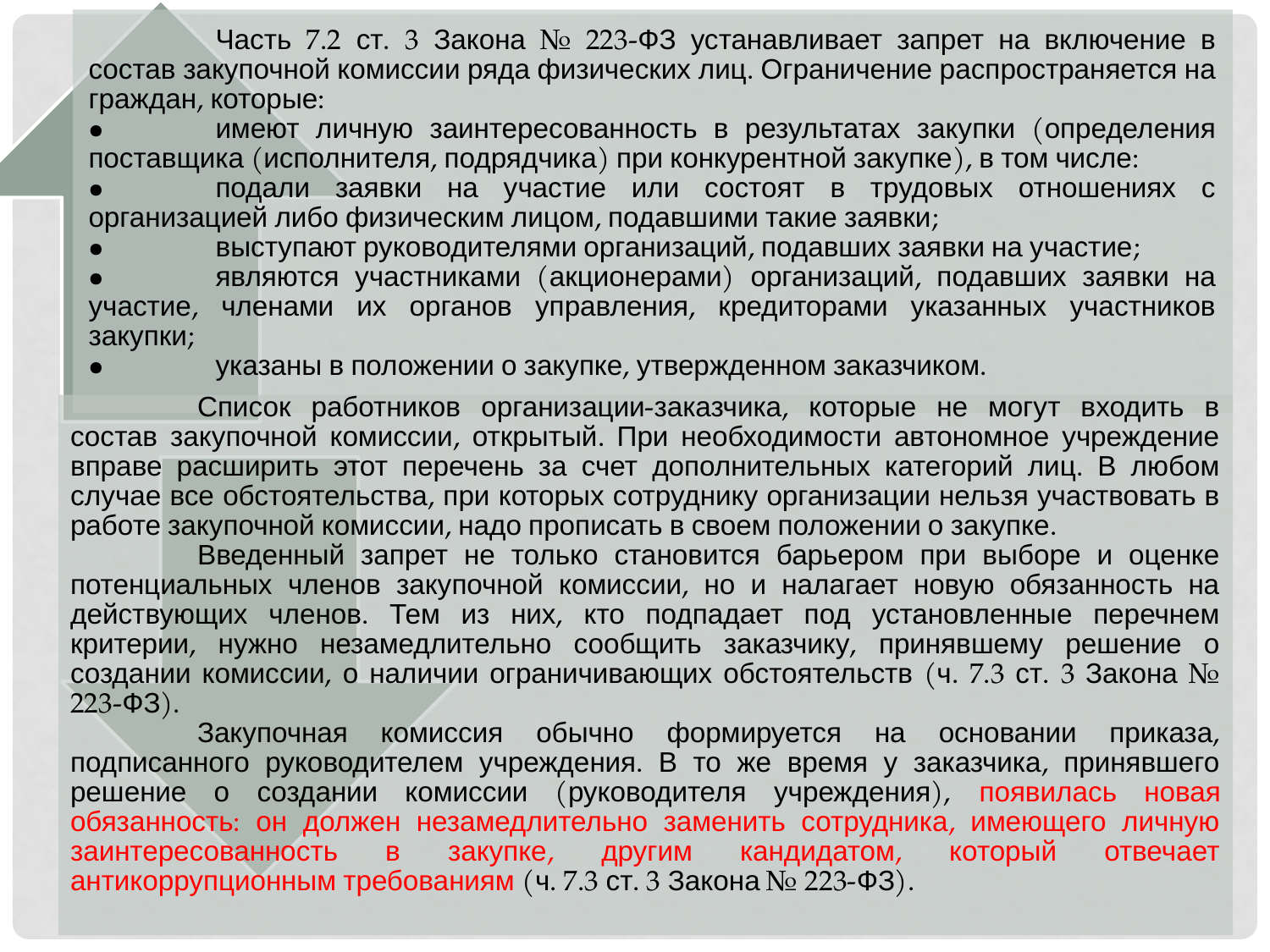

Часть 7.2 ст. 3 Закона № 223-ФЗ устанавливает запрет на включение в состав закупочной комиссии ряда физических лиц. Ограничение распространяется на граждан, которые:
•	имеют личную заинтересованность в результатах закупки (определения поставщика (исполнителя, подрядчика) при конкурентной закупке), в том числе:
•	подали заявки на участие или состоят в трудовых отношениях с организацией либо физическим лицом, подавшими такие заявки;
•	выступают руководителями организаций, подавших заявки на участие;
•	являются участниками (акционерами) организаций, подавших заявки на участие, членами их органов управления, кредиторами указанных участников закупки;
•	указаны в положении о закупке, утвержденном заказчиком.
	Список работников организации-заказчика, которые не могут входить в состав закупочной комиссии, открытый. При необходимости автономное учреждение вправе расширить этот перечень за счет дополнительных категорий лиц. В любом случае все обстоятельства, при которых сотруднику организации нельзя участвовать в работе закупочной комиссии, надо прописать в своем положении о закупке.
	Введенный запрет не только становится барьером при выборе и оценке потенциальных членов закупочной комиссии, но и налагает новую обязанность на действующих членов. Тем из них, кто подпадает под установленные перечнем критерии, нужно незамедлительно сообщить заказчику, принявшему решение о создании комиссии, о наличии ограничивающих обстоятельств (ч. 7.3 ст. 3 Закона № 223-ФЗ).
	Закупочная комиссия обычно формируется на основании приказа, подписанного руководителем учреждения. В то же время у заказчика, принявшего решение о создании комиссии (руководителя учреждения), появилась новая обязанность: он должен незамедлительно заменить сотрудника, имеющего личную заинтересованность в закупке, другим кандидатом, который отвечает антикоррупционным требованиям (ч. 7.3 ст. 3 Закона № 223-ФЗ).